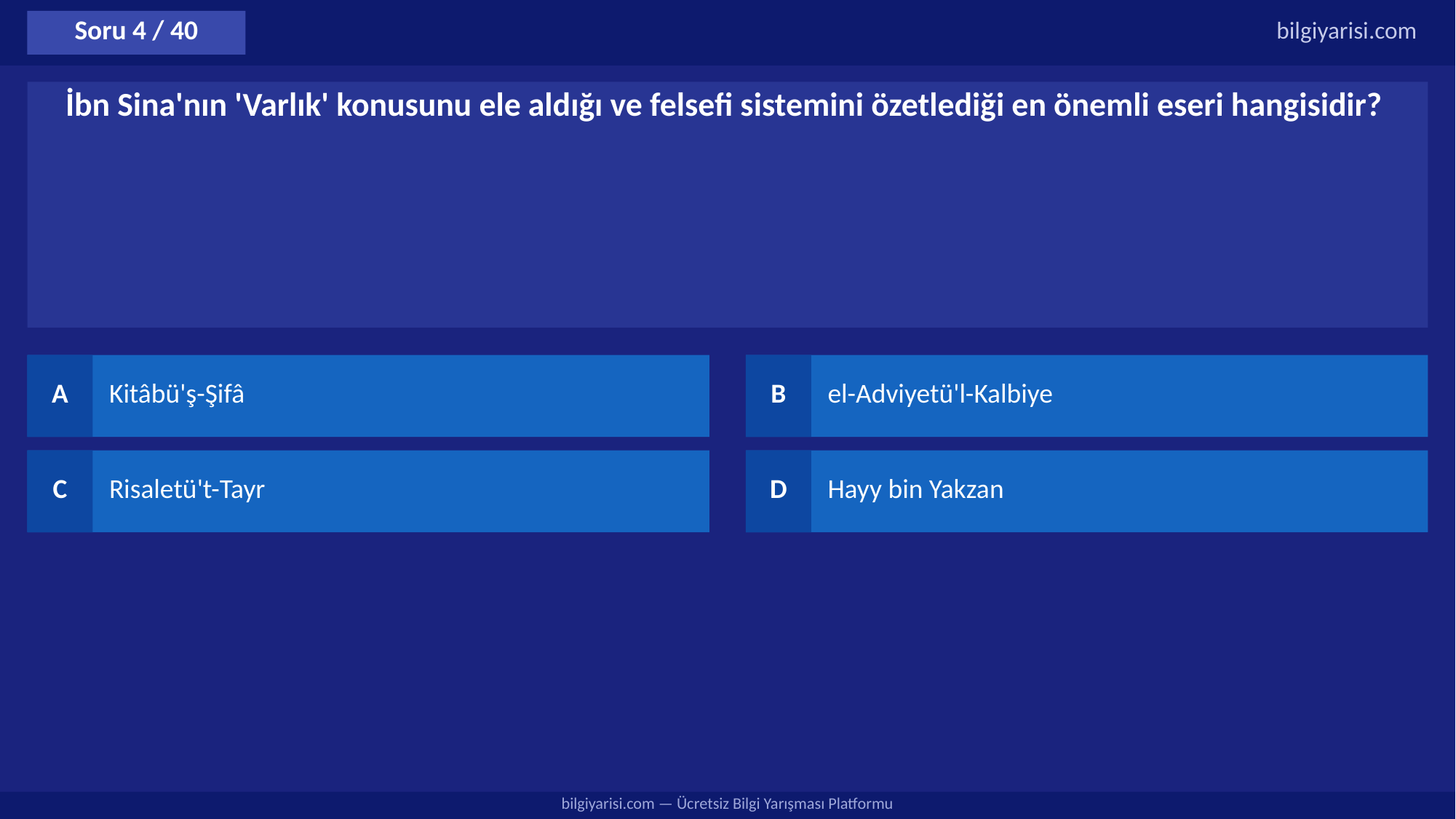

Soru 4 / 40
bilgiyarisi.com

İbn Sina'nın 'Varlık' konusunu ele aldığı ve felsefi sistemini özetlediği en önemli eseri hangisidir?

A
Kitâbü'ş-Şifâ

B
el-Adviyetü'l-Kalbiye

C
Risaletü't-Tayr

D
Hayy bin Yakzan
bilgiyarisi.com — Ücretsiz Bilgi Yarışması Platformu